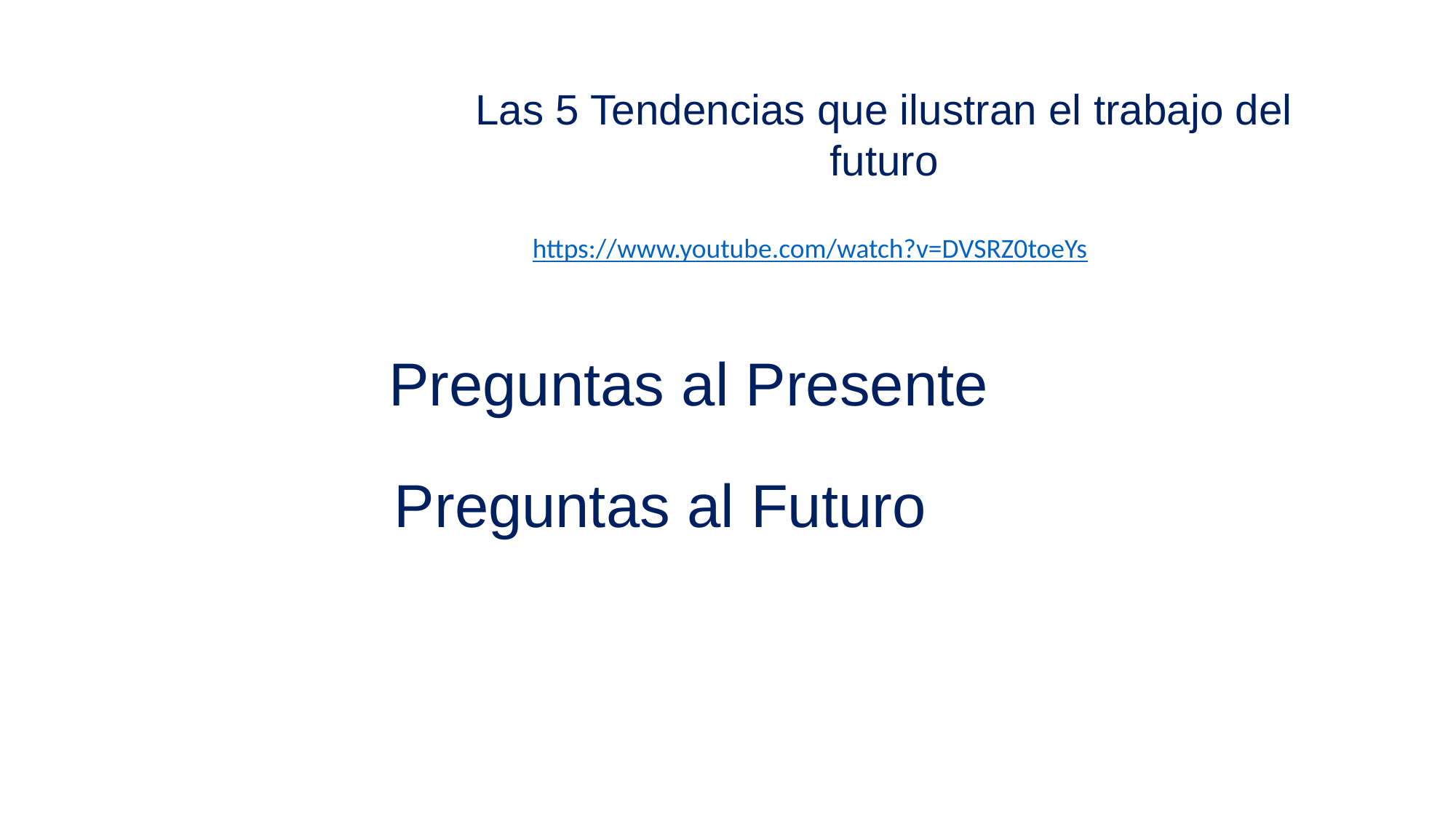

Las 5 Tendencias que ilustran el trabajo del futuro
https://www.youtube.com/watch?v=DVSRZ0toeYs

Preguntas al Presente
Preguntas al Futuro